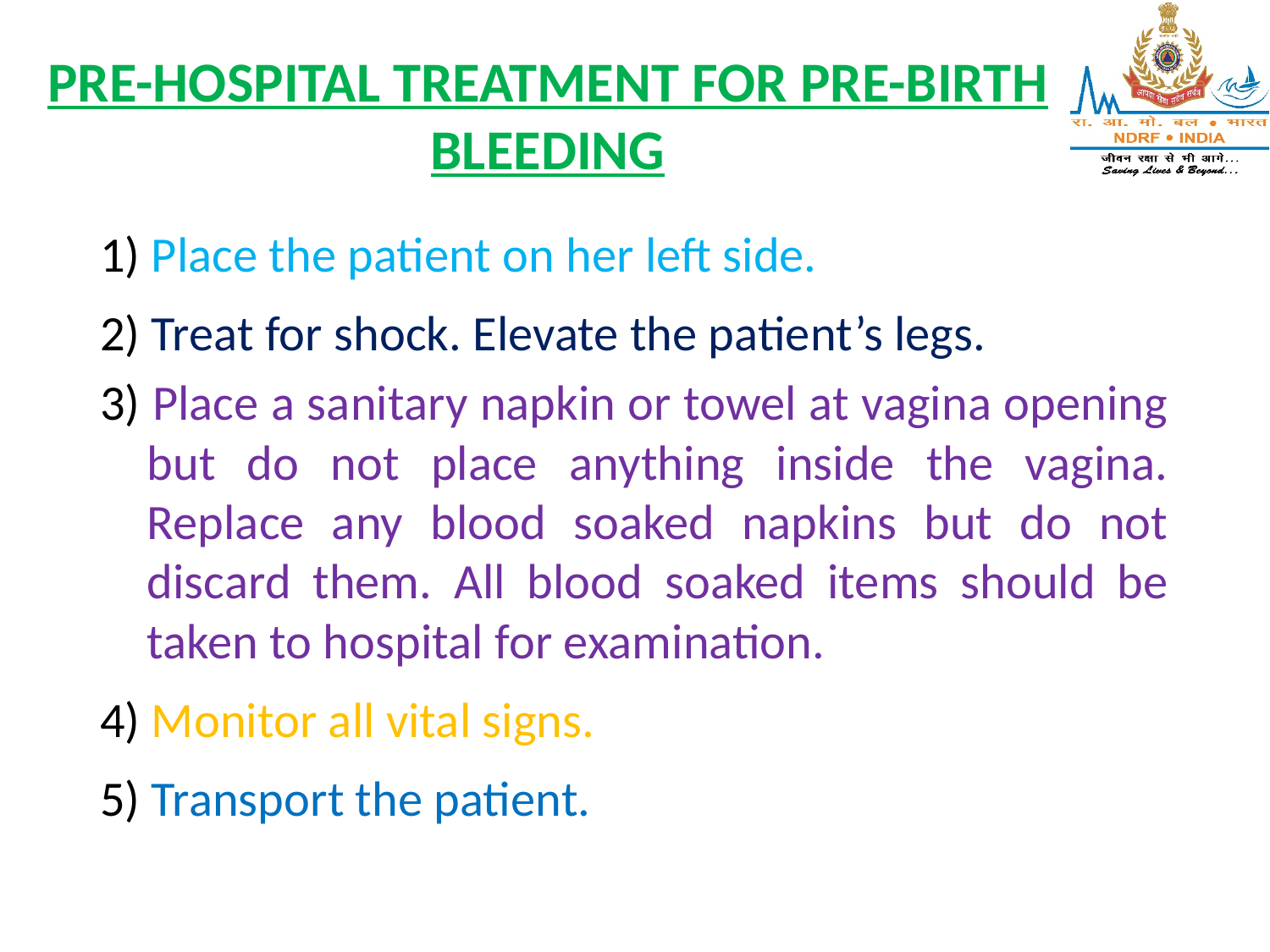

# PRE-HOSPITAL TREATMENT FOR PRE-BIRTH BLEEDING
1) Place the patient on her left side.
2) Treat for shock. Elevate the patient’s legs.
3) Place a sanitary napkin or towel at vagina opening but do not place anything inside the vagina. Replace any blood soaked napkins but do not discard them. All blood soaked items should be taken to hospital for examination.
4) Monitor all vital signs.
5) Transport the patient.